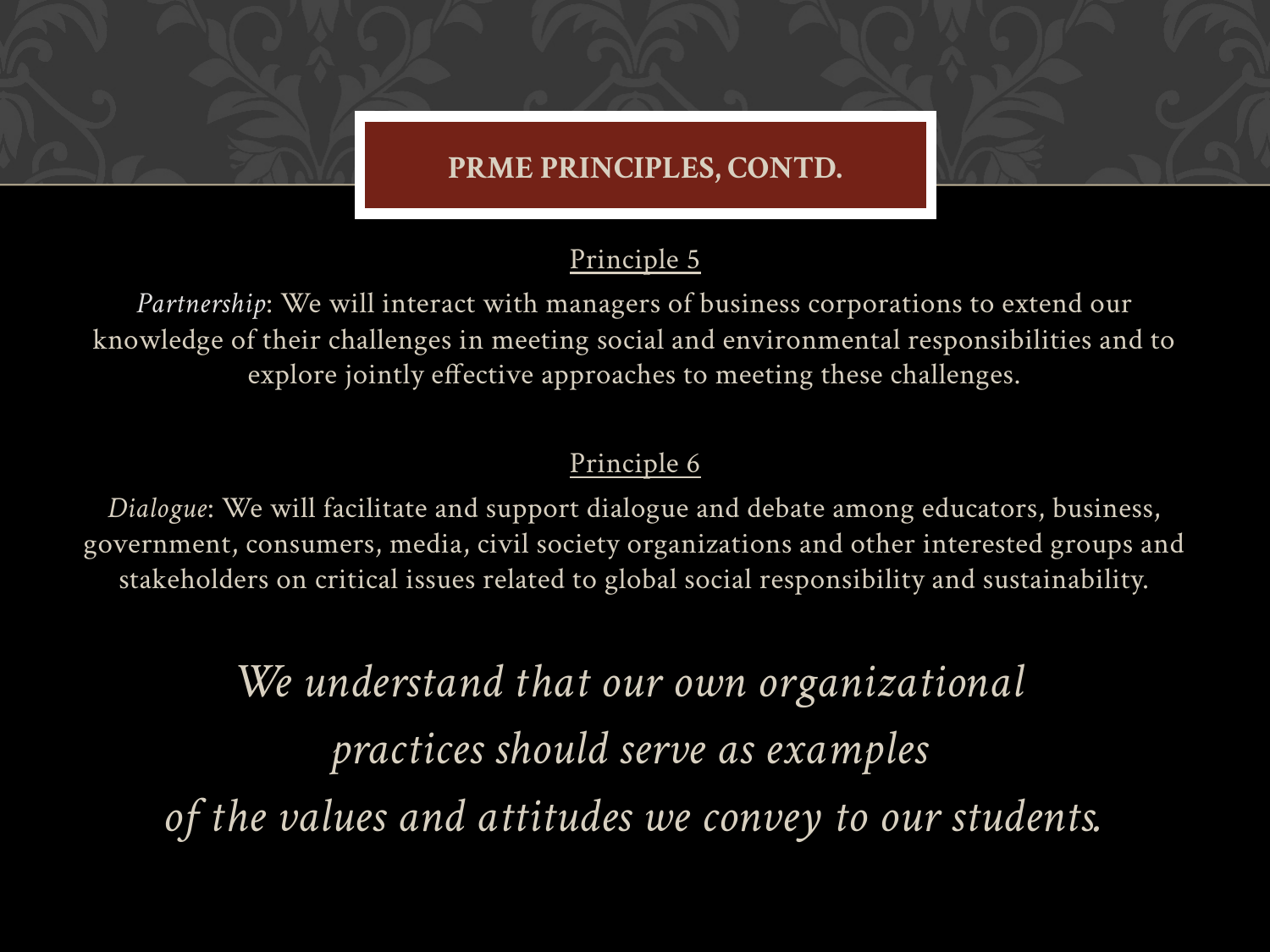

# PRME PRINCIPLES, CONTD.
Principle 5
Partnership: We will interact with managers of business corporations to extend our knowledge of their challenges in meeting social and environmental responsibilities and to explore jointly effective approaches to meeting these challenges.

Principle 6
Dialogue: We will facilitate and support dialogue and debate among educators, business, government, consumers, media, civil society organizations and other interested groups and stakeholders on critical issues related to global social responsibility and sustainability.

We understand that our own organizational
practices should serve as examples
of the values and attitudes we convey to our students.